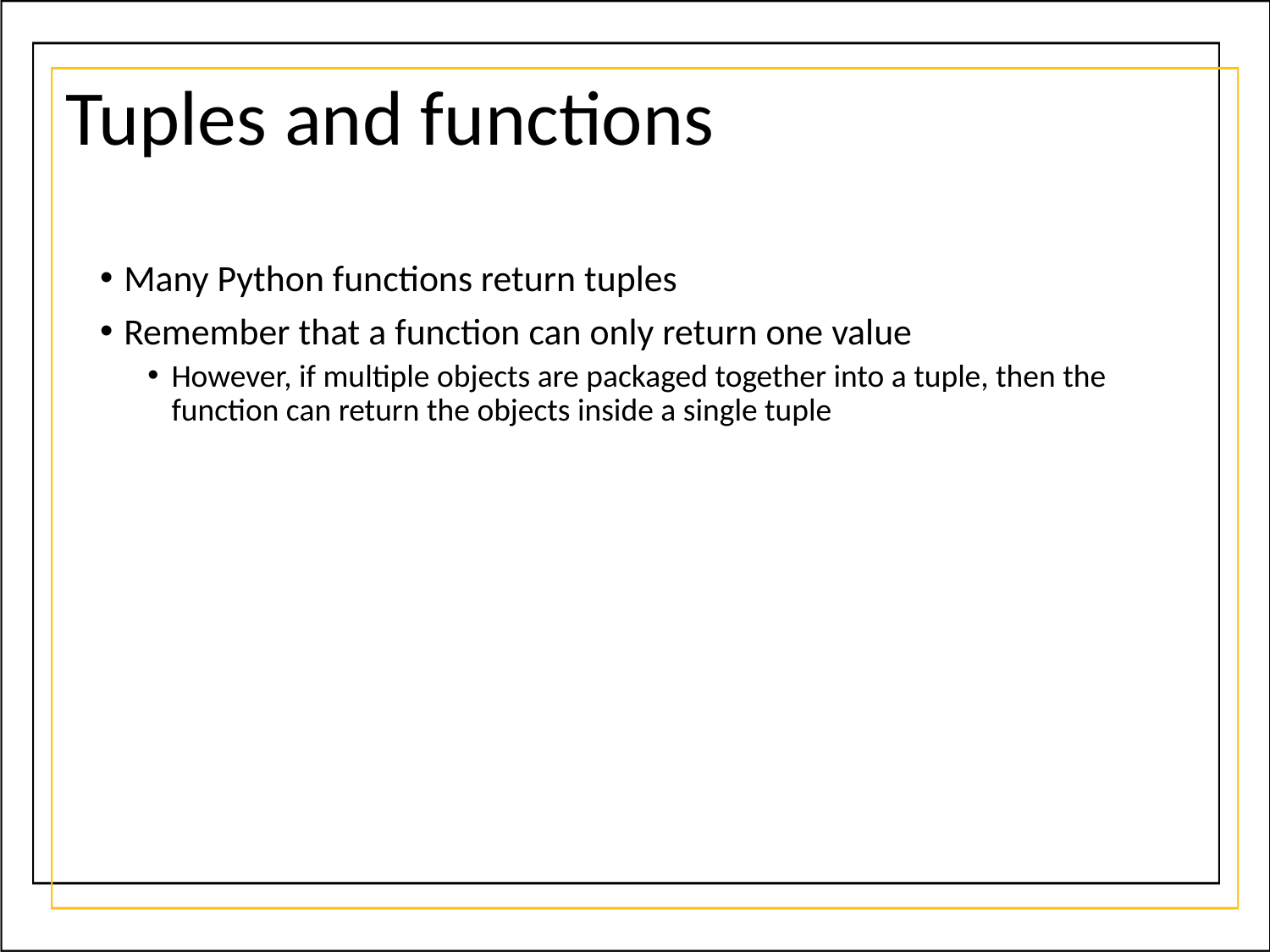

# Tuples and functions
Many Python functions return tuples
Remember that a function can only return one value
However, if multiple objects are packaged together into a tuple, then the function can return the objects inside a single tuple